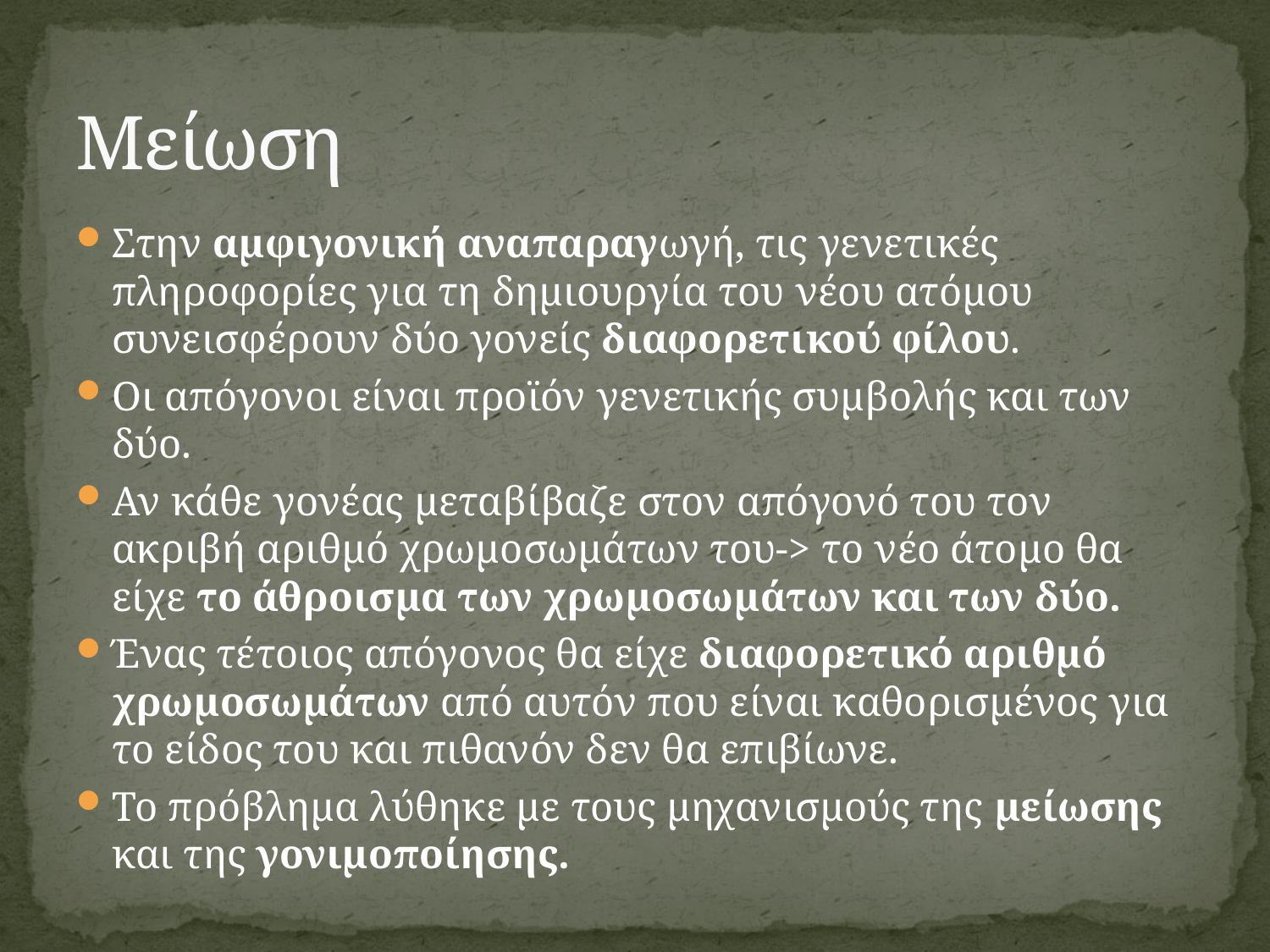

# Μείωση
Στην αμφιγονική αναπαραγωγή, τις γενετικές πληροφορίες για τη δημιουργία του νέου ατόμου συνεισφέρουν δύο γονείς διαφορετικού φίλου.
Οι απόγονοι είναι προϊόν γενετικής συμβολής και των δύο.
Αν κάθε γονέας μεταβίβαζε στον απόγονό του τον ακριβή αριθμό χρωμοσωμάτων του-> το νέο άτομο θα είχε το άθροισμα των χρωμοσωμάτων και των δύο.
Ένας τέτοιος απόγονος θα είχε διαφορετικό αριθμό χρωμοσωμάτων από αυτόν που είναι καθορισμένος για το είδος του και πιθανόν δεν θα επιβίωνε.
Το πρόβλημα λύθηκε με τους μηχανισμούς της μείωσης και της γονιμοποίησης.